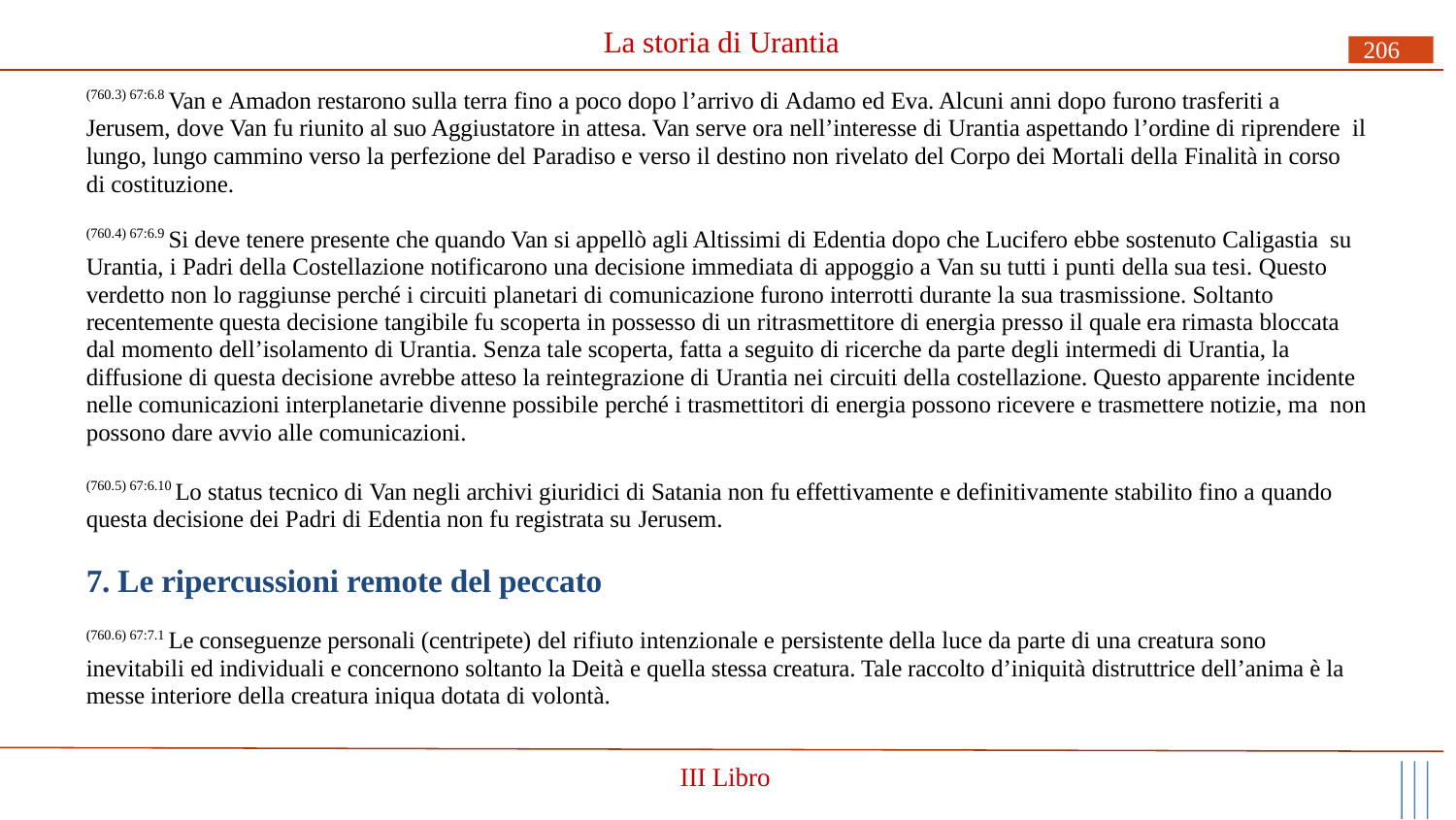

# La storia di Urantia
206

(760.3) 67:6.8 Van e Amadon restarono sulla terra fino a poco dopo l’arrivo di Adamo ed Eva. Alcuni anni dopo furono trasferiti a  Jerusem, dove Van fu riunito al suo Aggiustatore in attesa. Van serve ora nell’interesse di Urantia aspettando l’ordine di riprendere  il lungo, lungo cammino verso la perfezione del Paradiso e verso il destino non rivelato del Corpo dei Mortali della Finalità in corso  di costituzione.

(760.4) 67:6.9 Si deve tenere presente che quando Van si appellò agli Altissimi di Edentia dopo che Lucifero ebbe sostenuto Caligastia  su Urantia, i Padri della Costellazione notificarono una decisione immediata di appoggio a Van su tutti i punti della sua tesi. Questo  verdetto non lo raggiunse perché i circuiti planetari di comunicazione furono interrotti durante la sua trasmissione. Soltanto  recentemente questa decisione tangibile fu scoperta in possesso di un ritrasmettitore di energia presso il quale era rimasta bloccata  dal momento dell’isolamento di Urantia. Senza tale scoperta, fatta a seguito di ricerche da parte degli intermedi di Urantia, la  diffusione di questa decisione avrebbe atteso la reintegrazione di Urantia nei circuiti della costellazione. Questo apparente incidente  nelle comunicazioni interplanetarie divenne possibile perché i trasmettitori di energia possono ricevere e trasmettere notizie, ma  non possono dare avvio alle comunicazioni.

(760.5) 67:6.10 Lo status tecnico di Van negli archivi giuridici di Satania non fu effettivamente e definitivamente stabilito fino a quando  questa decisione dei Padri di Edentia non fu registrata su Jerusem.

7. Le ripercussioni remote del peccato
(760.6) 67:7.1 Le conseguenze personali (centripete) del rifiuto intenzionale e persistente della luce da parte di una creatura sono  inevitabili ed individuali e concernono soltanto la Deità e quella stessa creatura. Tale raccolto d’iniquità distruttrice dell’anima è la  messe interiore della creatura iniqua dotata di volontà.

III Libro